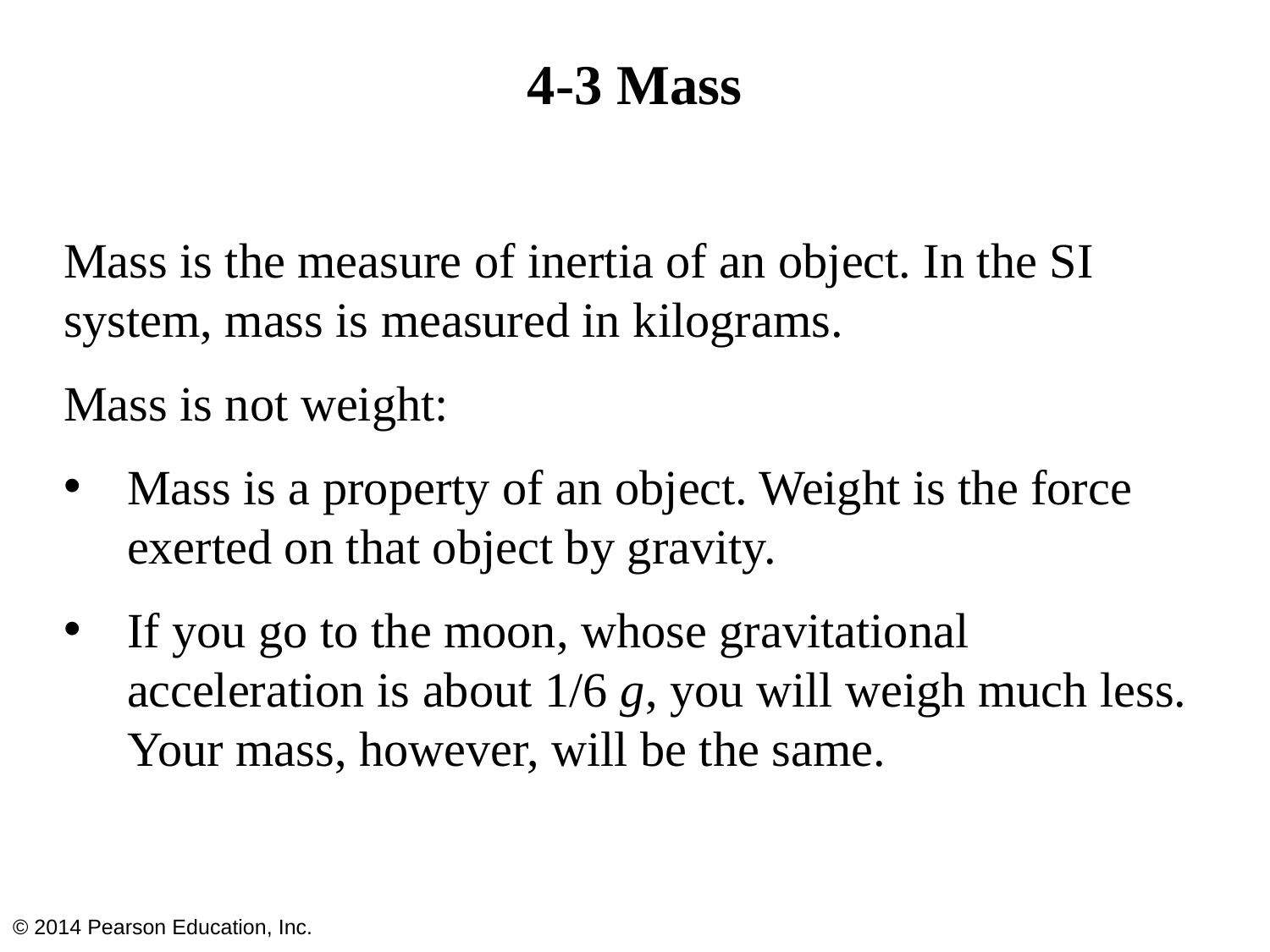

# 4-3 Mass
Mass is the measure of inertia of an object. In the SI system, mass is measured in kilograms.
Mass is not weight:
Mass is a property of an object. Weight is the force exerted on that object by gravity.
If you go to the moon, whose gravitational acceleration is about 1/6 g, you will weigh much less. Your mass, however, will be the same.
© 2014 Pearson Education, Inc.